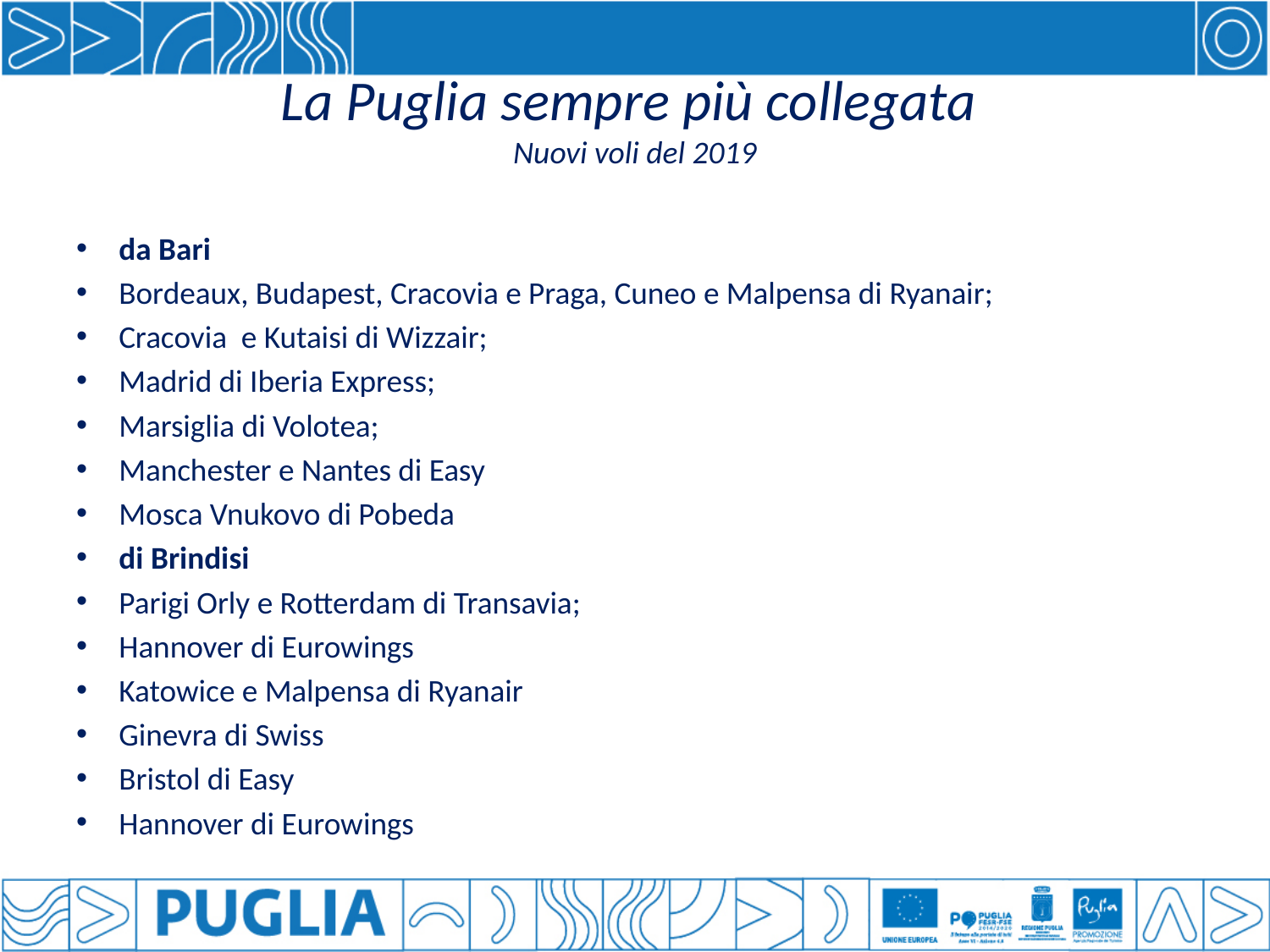

# La Puglia sempre più collegata Nuovi voli del 2019
da Bari
Bordeaux, Budapest, Cracovia e Praga, Cuneo e Malpensa di Ryanair;
Cracovia  e Kutaisi di Wizzair;
Madrid di Iberia Express;
Marsiglia di Volotea;
Manchester e Nantes di Easy
Mosca Vnukovo di Pobeda
di Brindisi
Parigi Orly e Rotterdam di Transavia;
Hannover di Eurowings
Katowice e Malpensa di Ryanair
Ginevra di Swiss
Bristol di Easy
Hannover di Eurowings